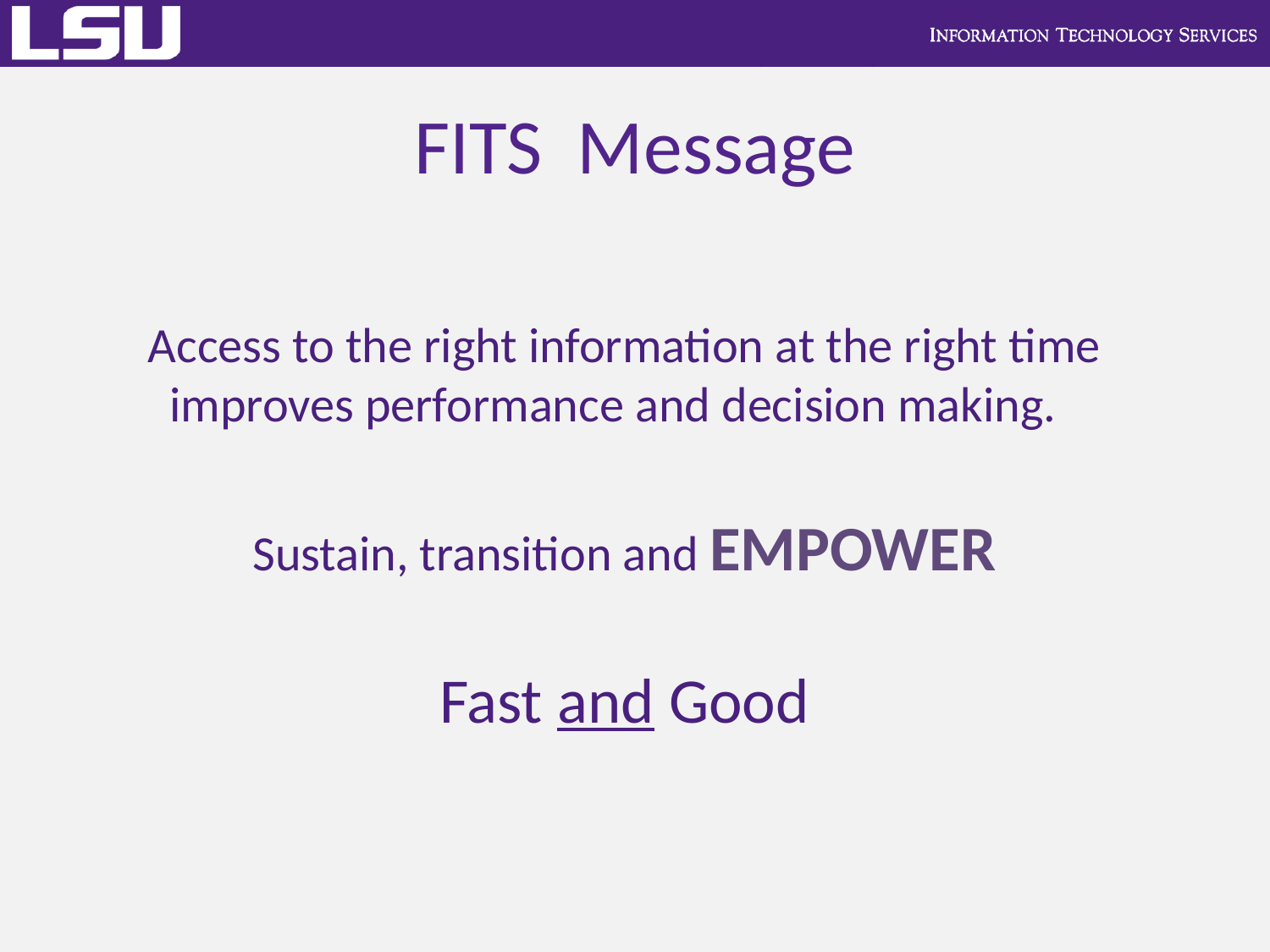

# FITS  Message
Access to the right information at the right time improves performance and decision making.

Sustain, transition and EMPOWER

Fast and Good